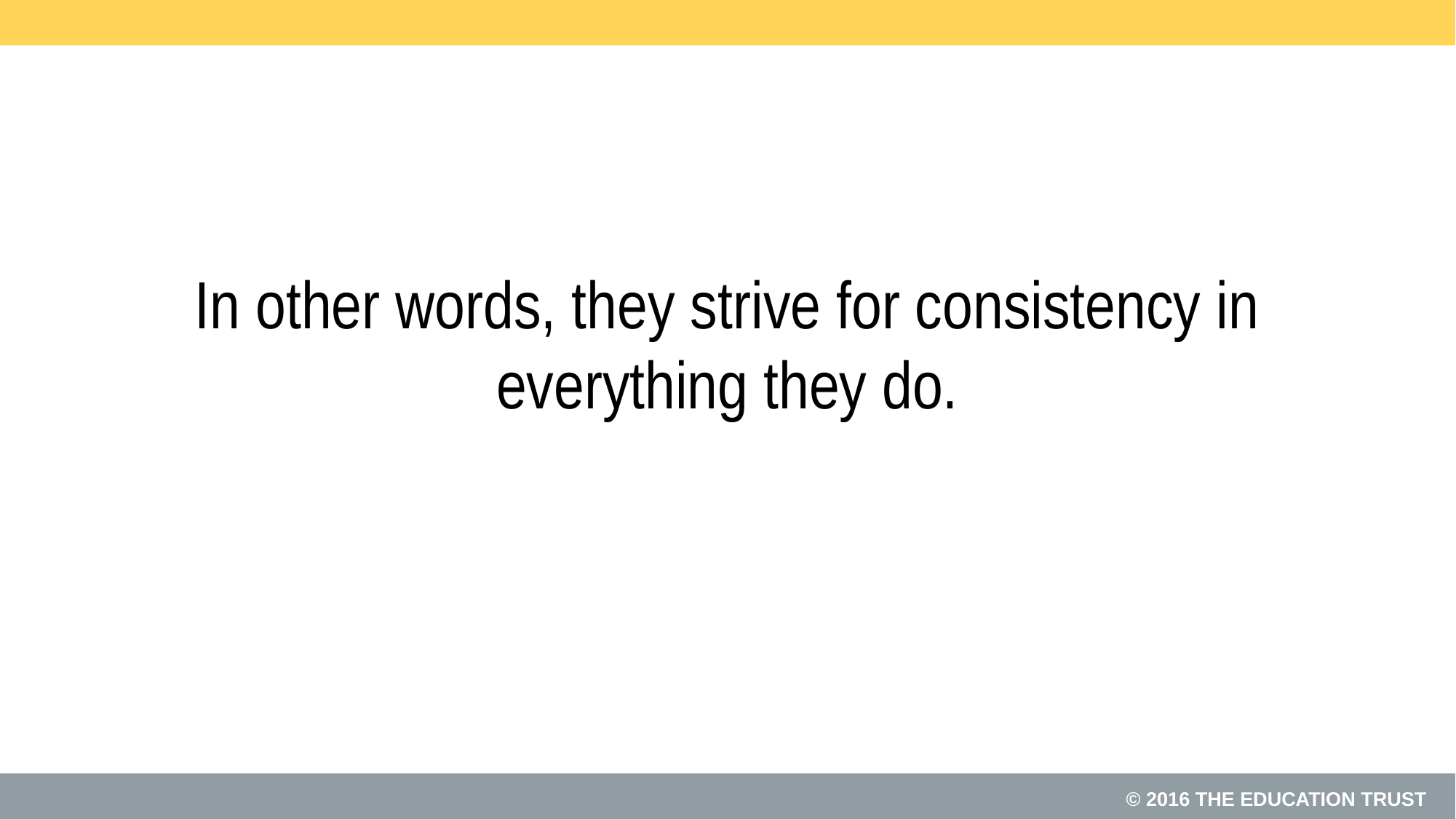

# In other words, they strive for consistency in everything they do.